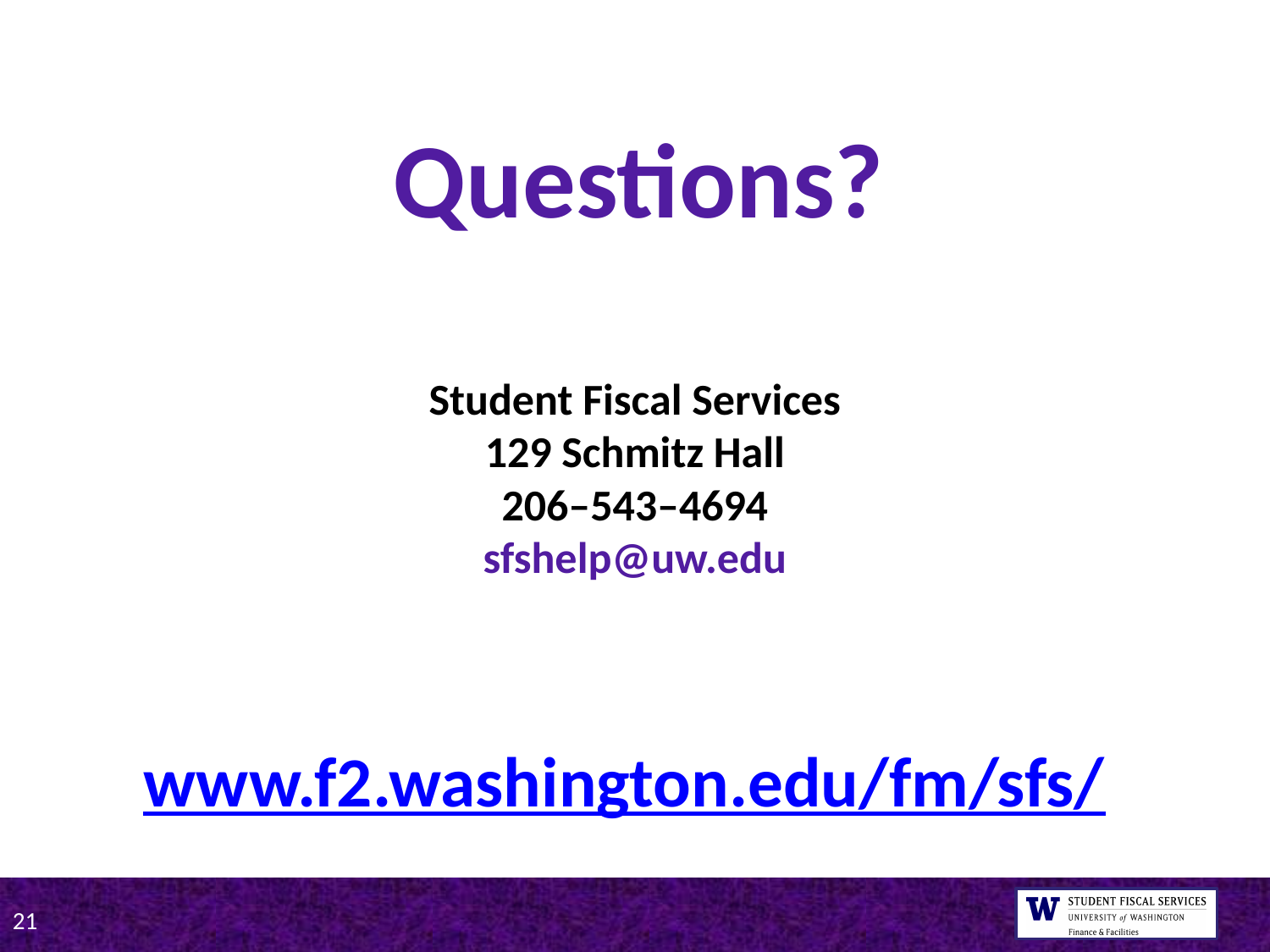

Questions?
Student Fiscal Services
129 Schmitz Hall
206–543–4694
sfshelp@uw.edu
www.f2.washington.edu/fm/sfs/